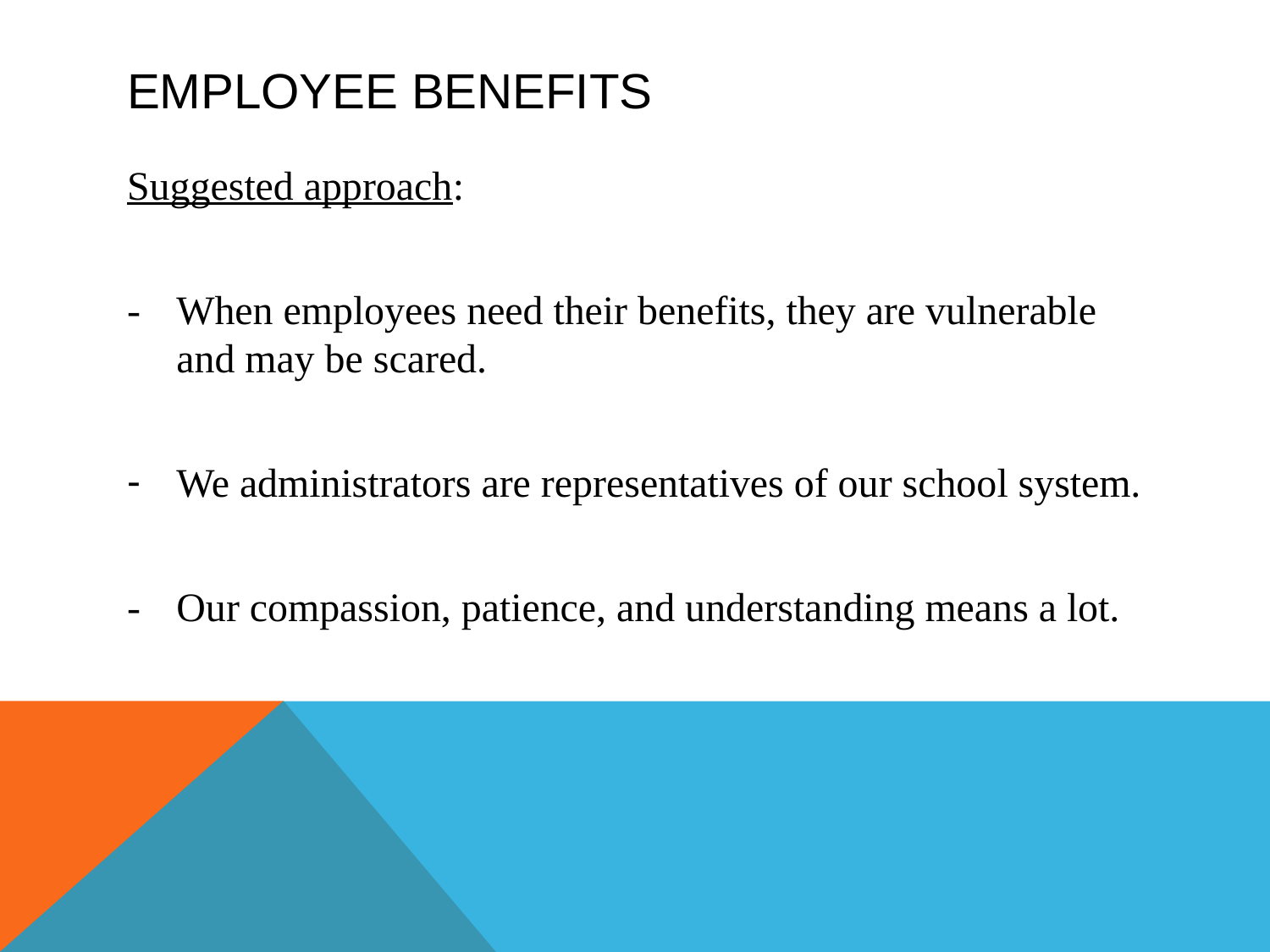

# EMPLOYEE BENEFITS
Suggested approach:

- 	When employees need their benefits, they are vulnerable and may be scared.

We administrators are representatives of our school system.

- 	Our compassion, patience, and understanding means a lot.